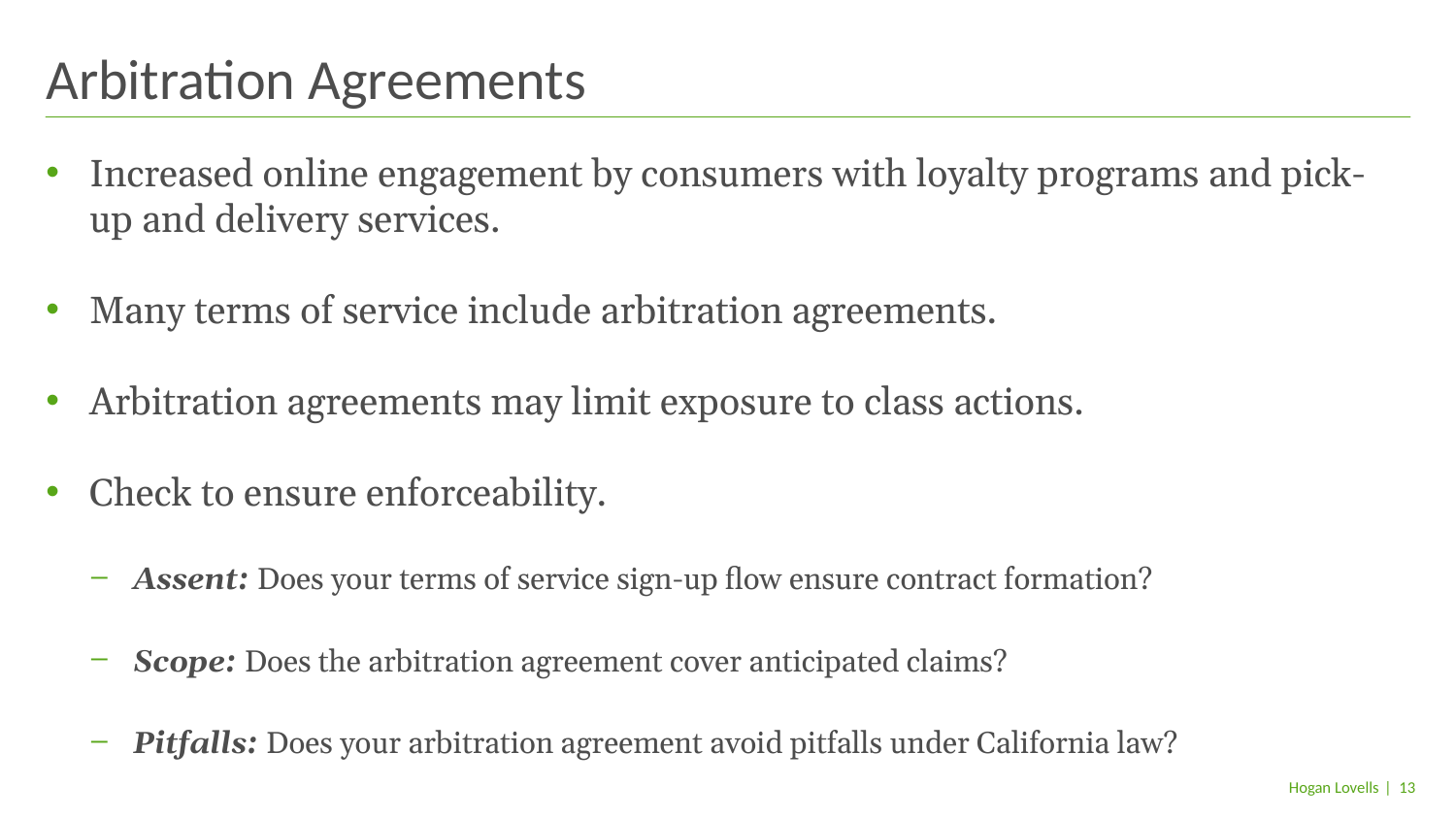

# Arbitration Agreements
Increased online engagement by consumers with loyalty programs and pick-up and delivery services.
Many terms of service include arbitration agreements.
Arbitration agreements may limit exposure to class actions.
Check to ensure enforceability.
Assent: Does your terms of service sign-up flow ensure contract formation?
Scope: Does the arbitration agreement cover anticipated claims?
Pitfalls: Does your arbitration agreement avoid pitfalls under California law?
|  13
Hogan Lovells